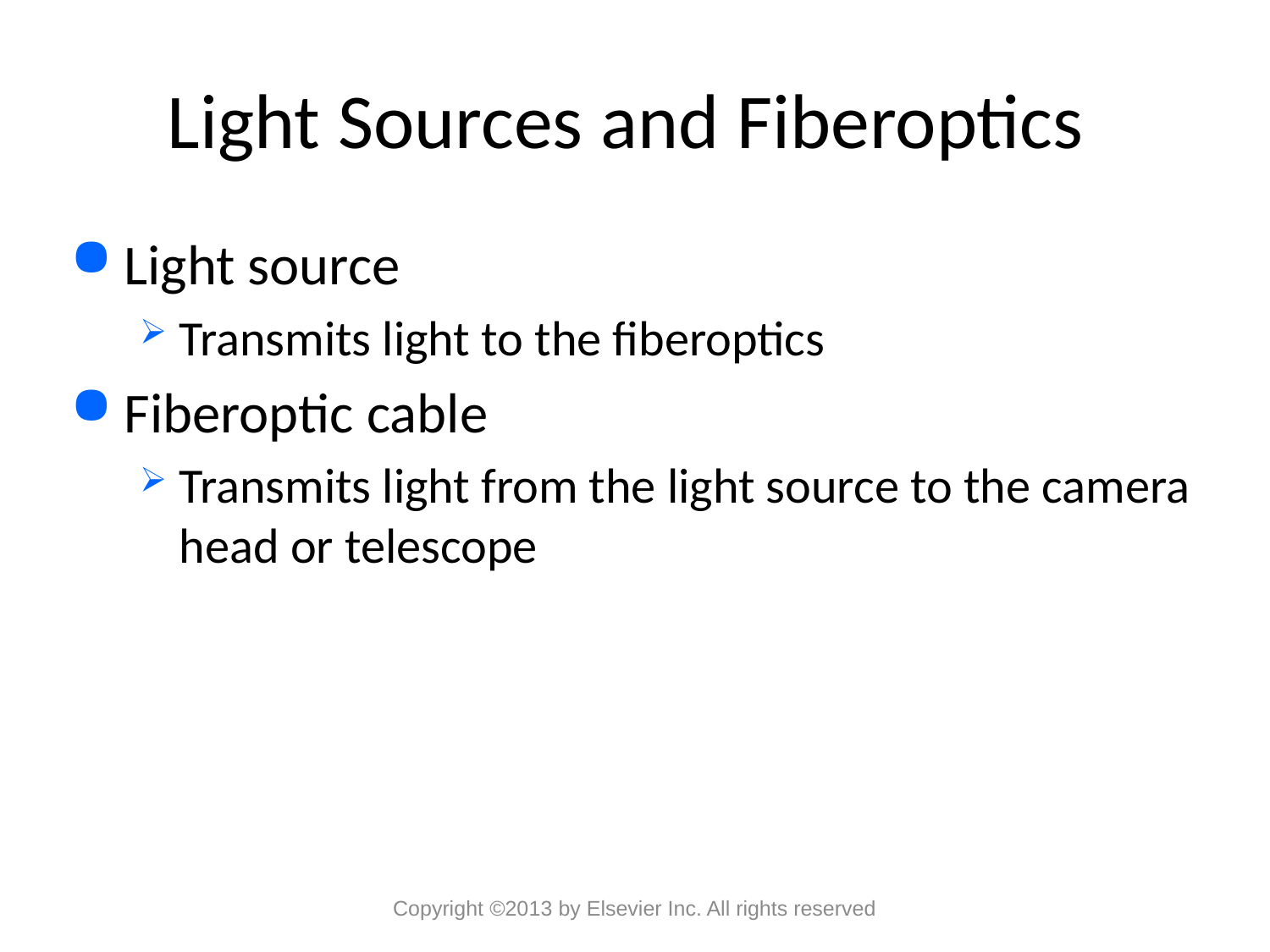

# Light Sources and Fiberoptics
Light source
Transmits light to the fiberoptics
Fiberoptic cable
Transmits light from the light source to the camera head or telescope

Copyright ©2013 by Elsevier Inc. All rights reserved